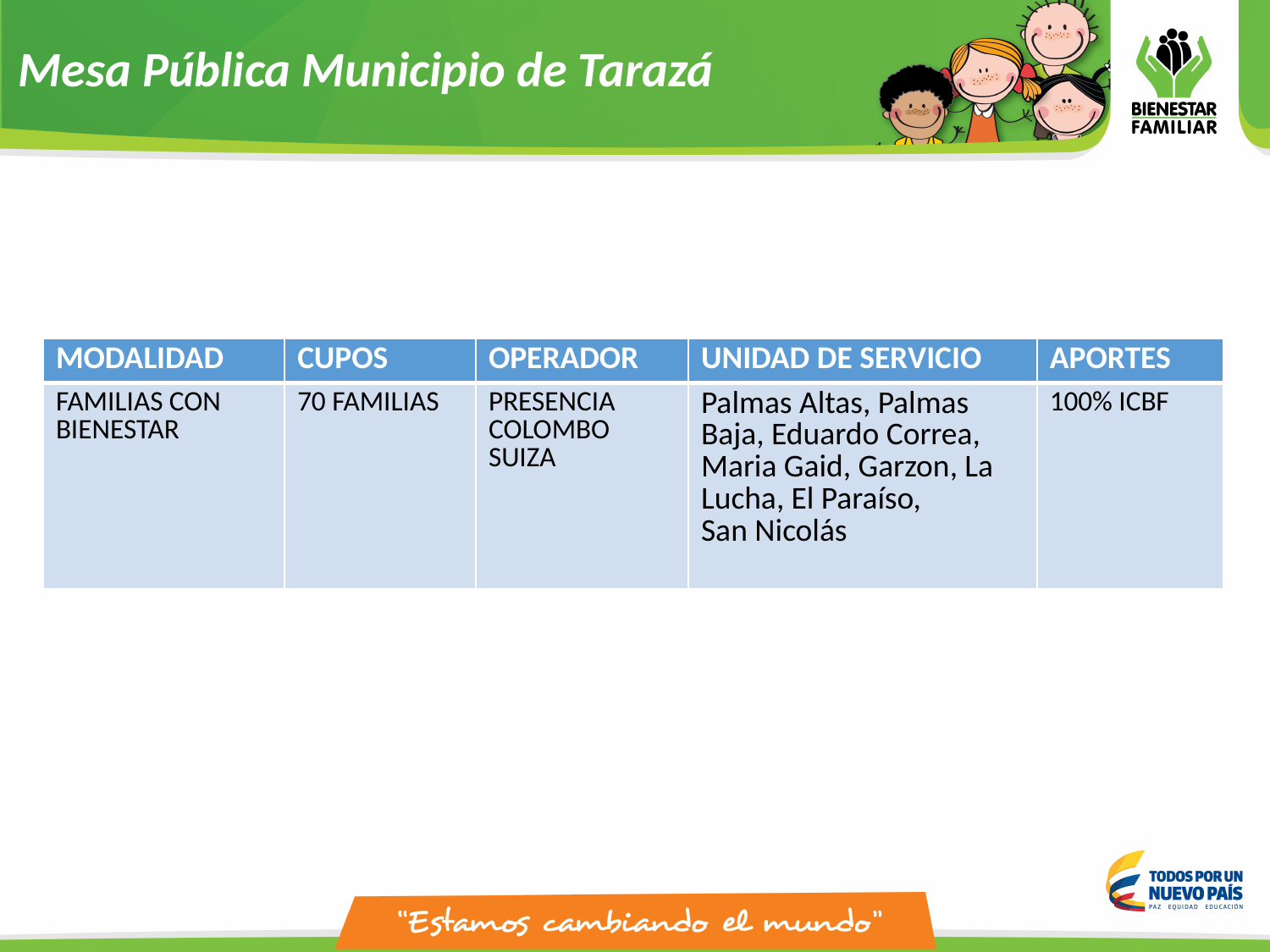

Mesa Pública Municipio de Tarazá
| MODALIDAD | CUPOS | OPERADOR | UNIDAD DE SERVICIO | APORTES |
| --- | --- | --- | --- | --- |
| FAMILIAS CON BIENESTAR | 70 FAMILIAS | PRESENCIA COLOMBO SUIZA | Palmas Altas, Palmas Baja, Eduardo Correa, Maria Gaid, Garzon, La Lucha, El Paraíso, San Nicolás | 100% ICBF |